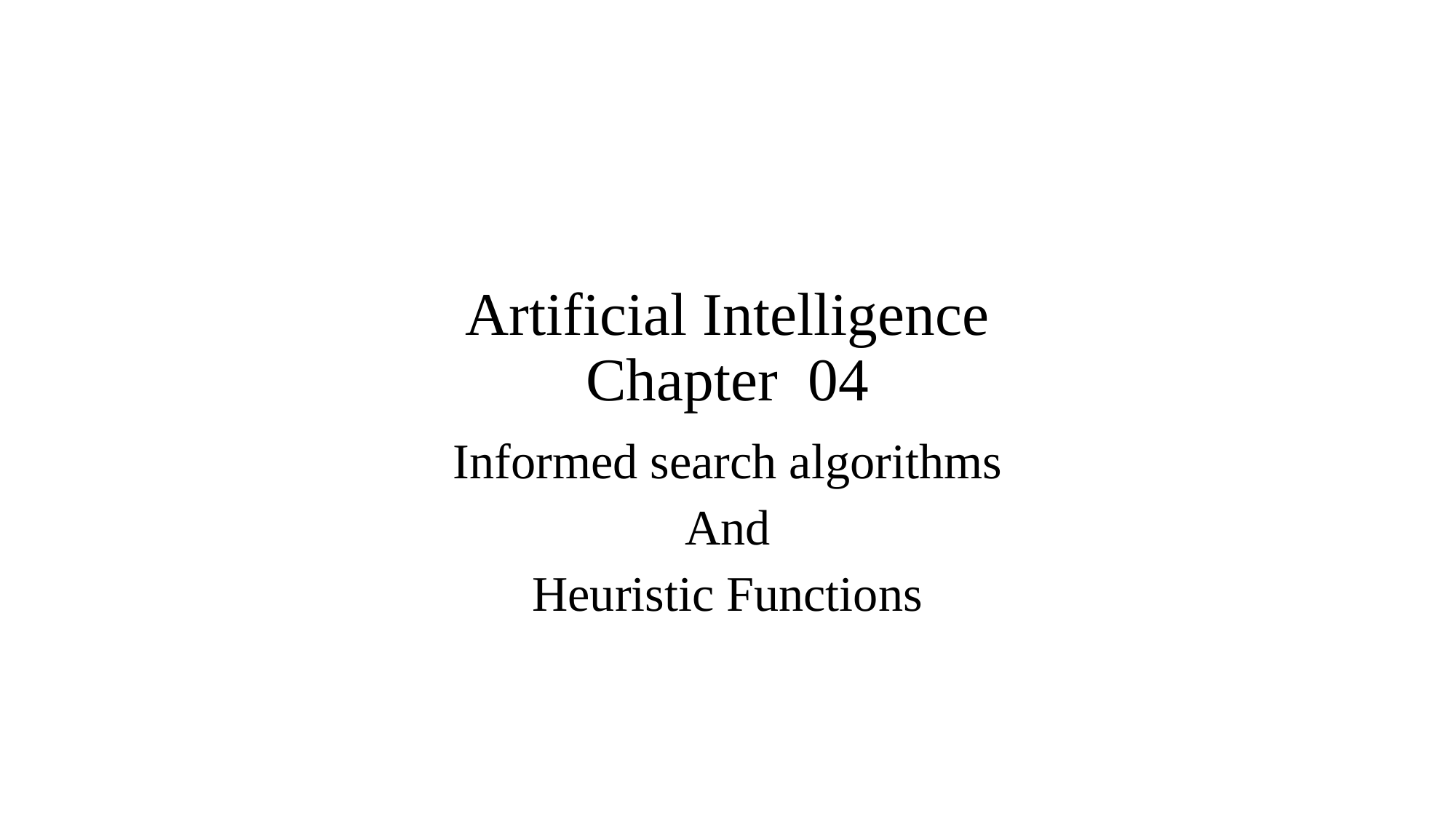

# Artificial Intelligence Chapter  04
Informed search algorithms
And
Heuristic Functions